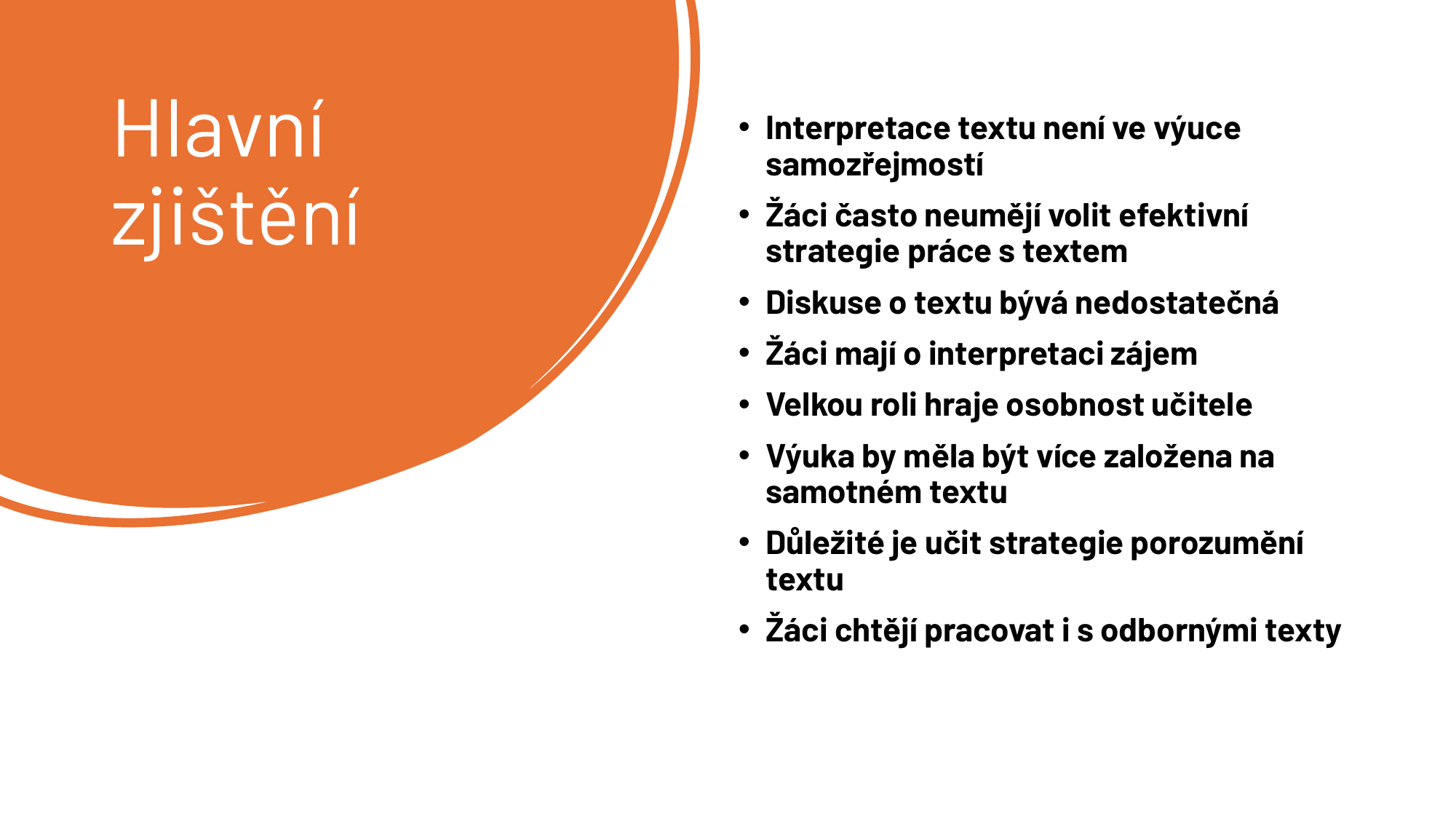

# Hlavní zjištění
Interpretace textu není ve výuce samozřejmostí
Žáci často neumějí volit efektivní strategie práce s textem
Diskuse o textu bývá nedostatečná
Žáci mají o interpretaci zájem
Velkou roli hraje osobnost učitele
Výuka by měla být více založena na samotném textu
Důležité je učit strategie porozumění textu
Žáci chtějí pracovat i s odbornými texty